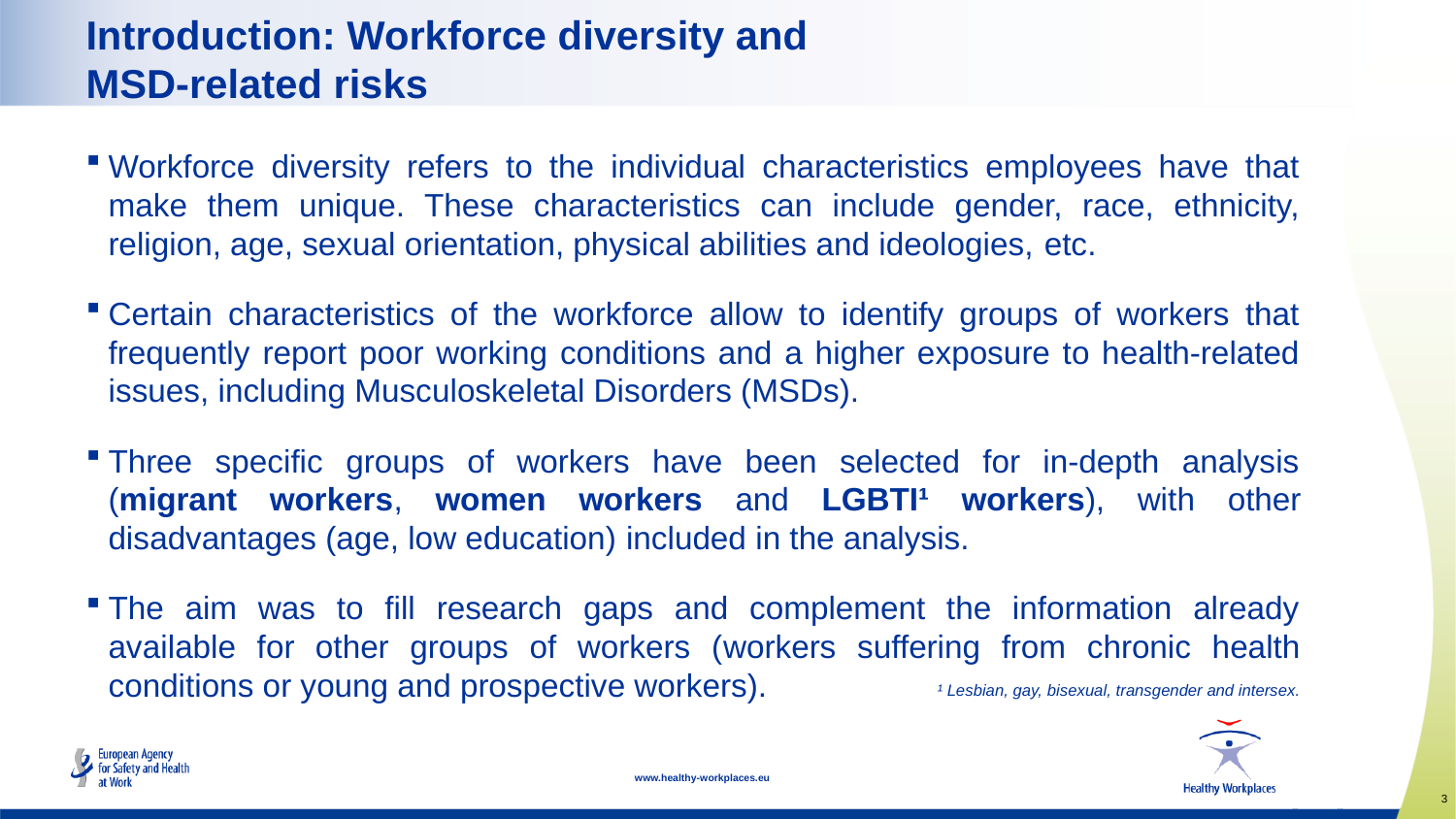

Introduction: Workforce diversity and
MSD-related risks
Workforce diversity refers to the individual characteristics employees have that make them unique. These characteristics can include gender, race, ethnicity, religion, age, sexual orientation, physical abilities and ideologies, etc.
Certain characteristics of the workforce allow to identify groups of workers that frequently report poor working conditions and a higher exposure to health-related issues, including Musculoskeletal Disorders (MSDs).
Three specific groups of workers have been selected for in-depth analysis (migrant workers, women workers and LGBTI¹ workers), with other disadvantages (age, low education) included in the analysis.
The aim was to fill research gaps and complement the information already available for other groups of workers (workers suffering from chronic health conditions or young and prospective workers).
¹ Lesbian, gay, bisexual, transgender and intersex.